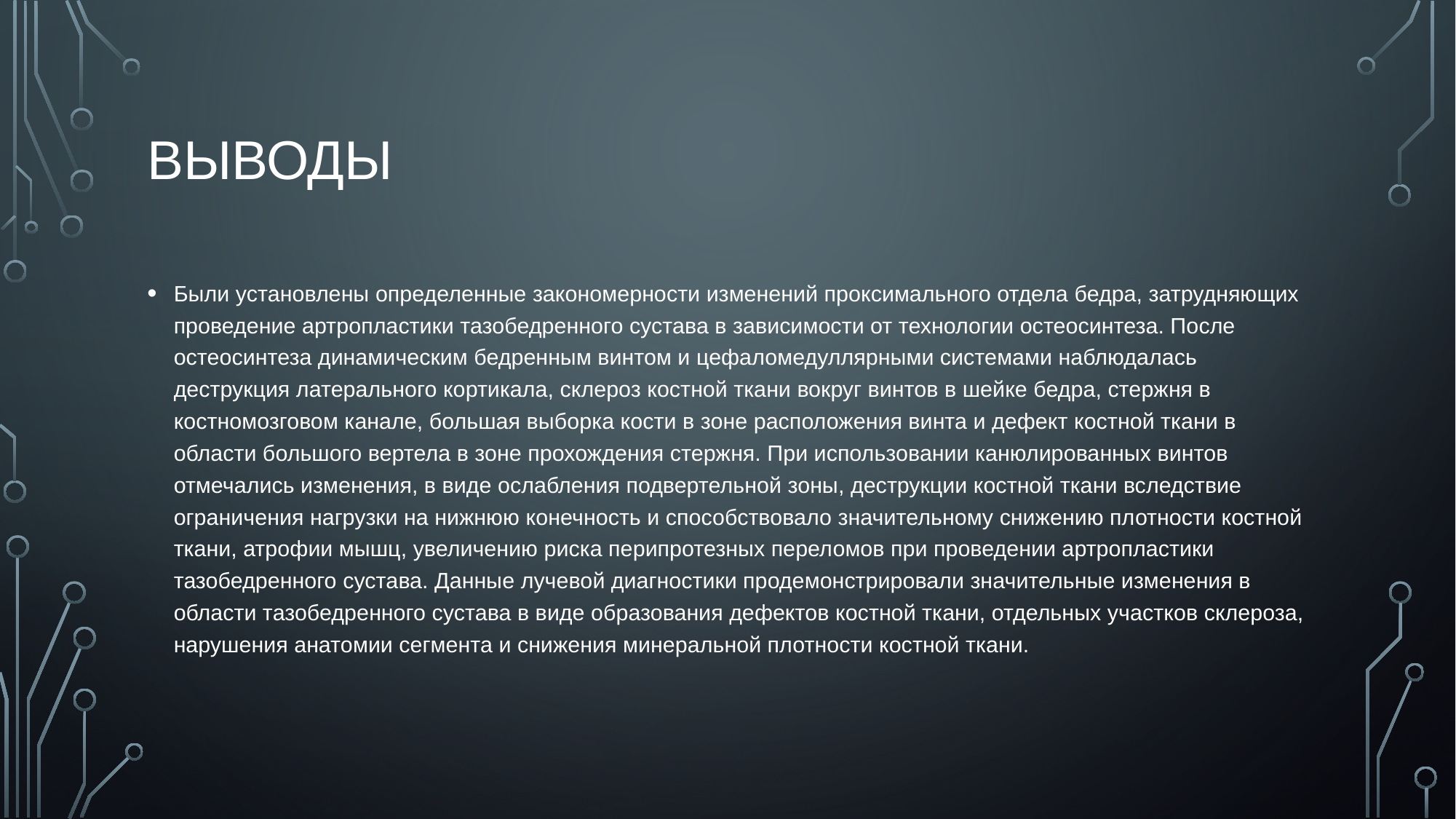

# Выводы
Были установлены определенные закономерности изменений проксимального отдела бедра, затрудняющих проведение артропластики тазобедренного сустава в зависимости от технологии остеосинтеза. После остеосинтеза динамическим бедренным винтом и цефаломедуллярными системами наблюдалась деструкция латерального кортикала, склероз костной ткани вокруг винтов в шейке бедра, стержня в костномозговом канале, большая выборка кости в зоне расположения винта и дефект костной ткани в области большого вертела в зоне прохождения стержня. При использовании канюлированных винтов отмечались изменения, в виде ослабления подвертельной зоны, деструкции костной ткани вследствие ограничения нагрузки на нижнюю конечность и способствовало значительному снижению плотности костной ткани, атрофии мышц, увеличению риска перипротезных переломов при проведении артропластики тазобедренного сустава. Данные лучевой диагностики продемонстрировали значительные изменения в области тазобедренного сустава в виде образования дефектов костной ткани, отдельных участков склероза, нарушения анатомии сегмента и снижения минеральной плотности костной ткани.